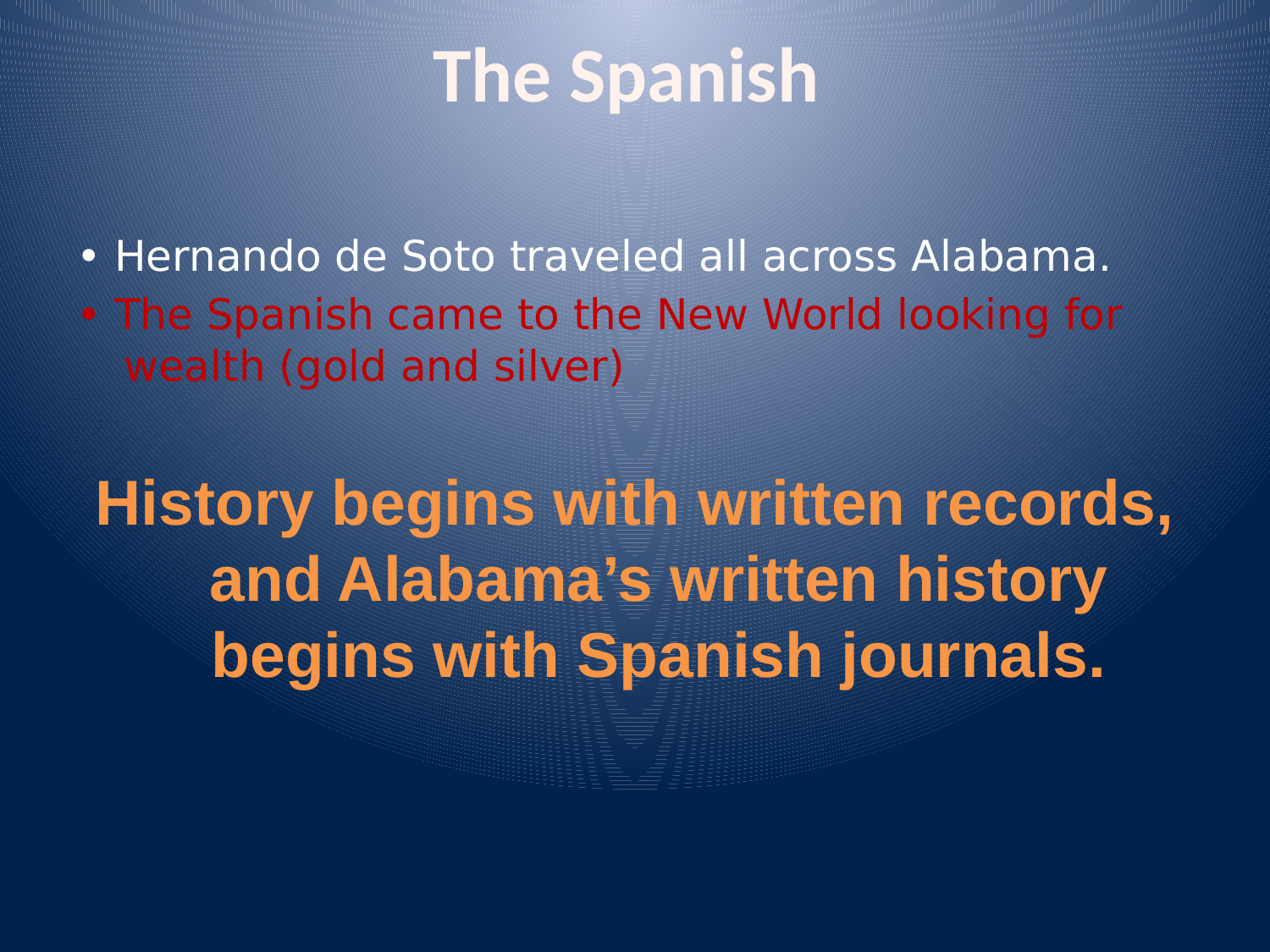

# The Spanish
• Hernando de Soto traveled all across Alabama.
• The Spanish came to the New World looking for wealth (gold and silver)

History begins with written records, and Alabama’s written history begins with Spanish journals.